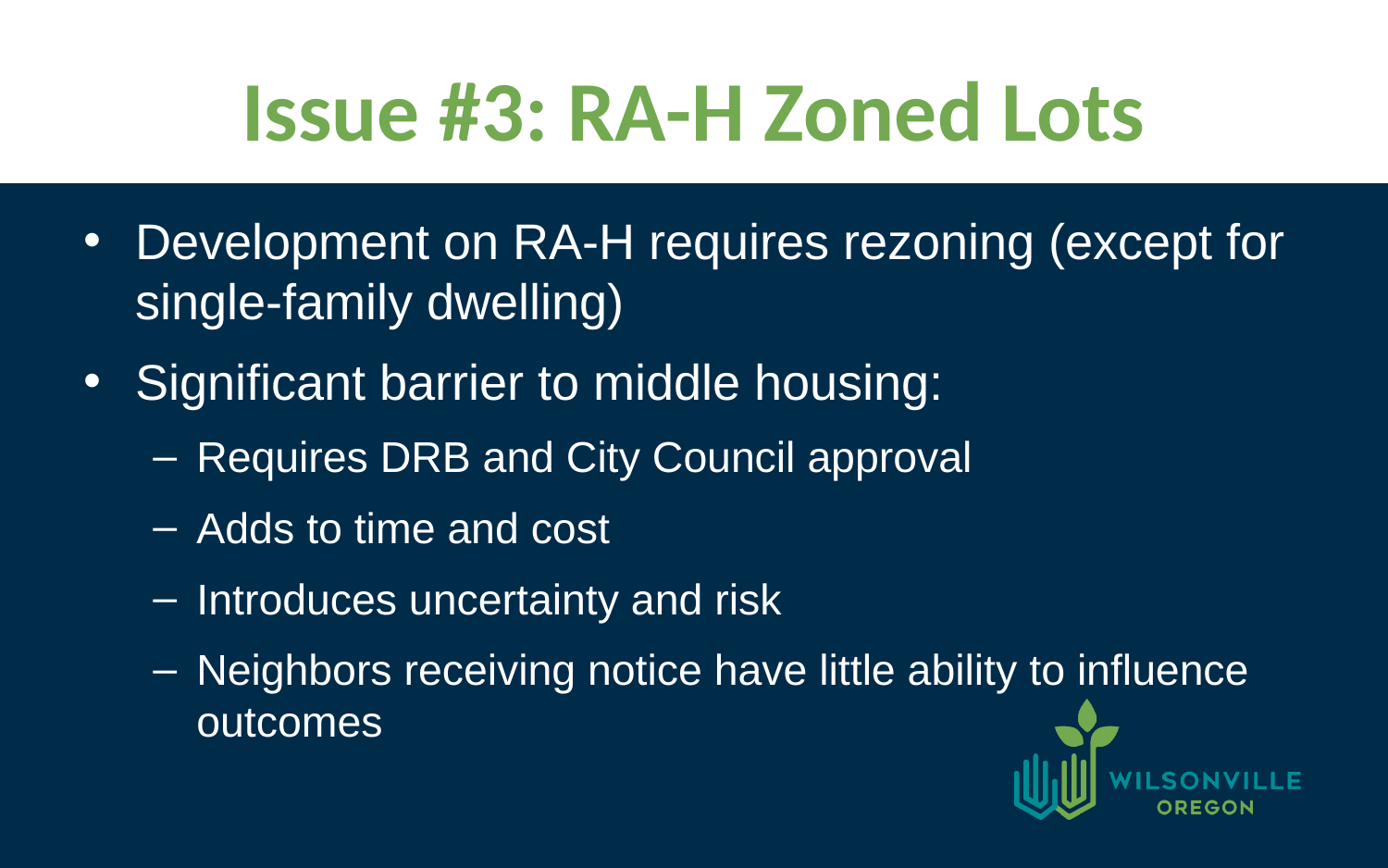

# Issue #3: RA-H Zoned Lots
Development on RA-H requires rezoning (except for single-family dwelling)
Significant barrier to middle housing:
Requires DRB and City Council approval
Adds to time and cost
Introduces uncertainty and risk
Neighbors receiving notice have little ability to influence outcomes